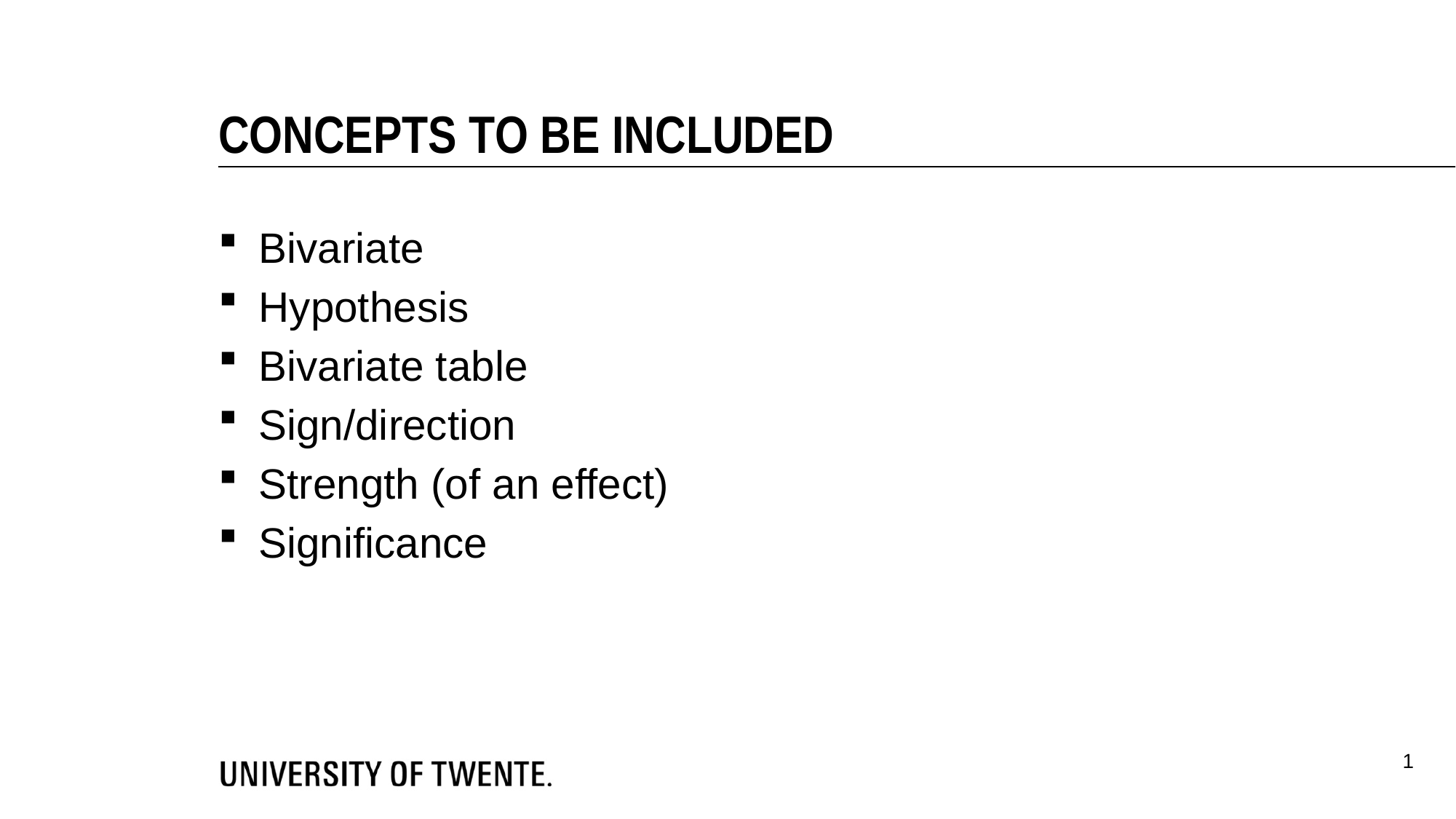

Concepts to be included
Bivariate
Hypothesis
Bivariate table
Sign/direction
Strength (of an effect)
Significance
1